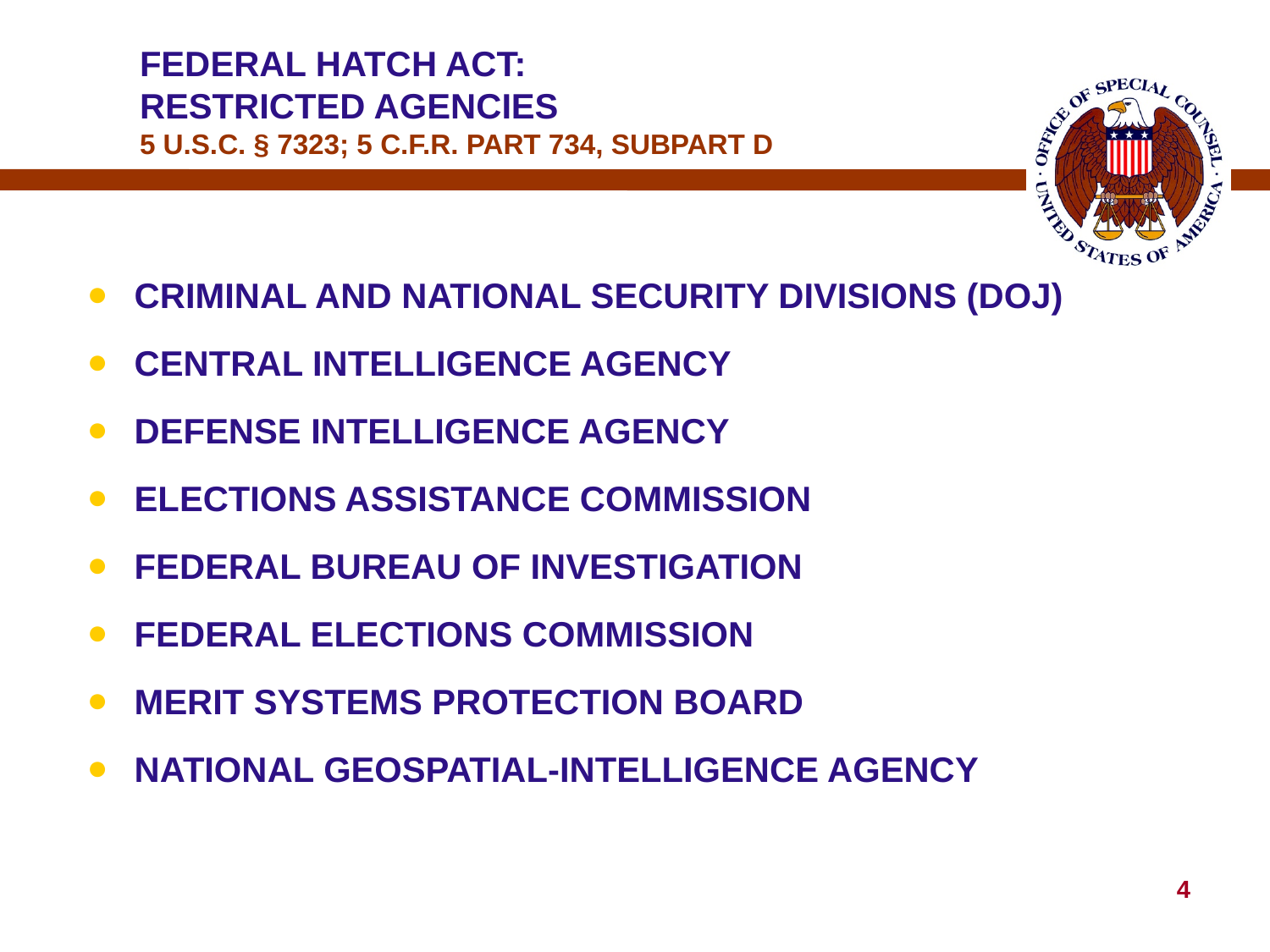

# FEDERAL HATCH ACT: RESTRICTED AGENCIES 5 U.S.C. § 7323; 5 C.F.R. PART 734, SUBPART D
CRIMINAL AND NATIONAL SECURITY DIVISIONS (DOJ)

CENTRAL INTELLIGENCE AGENCY

DEFENSE INTELLIGENCE AGENCY

ELECTIONS ASSISTANCE COMMISSION

FEDERAL BUREAU OF INVESTIGATION

FEDERAL ELECTIONS COMMISSION

MERIT SYSTEMS PROTECTION BOARD

NATIONAL GEOSPATIAL-INTELLIGENCE AGENCY
4